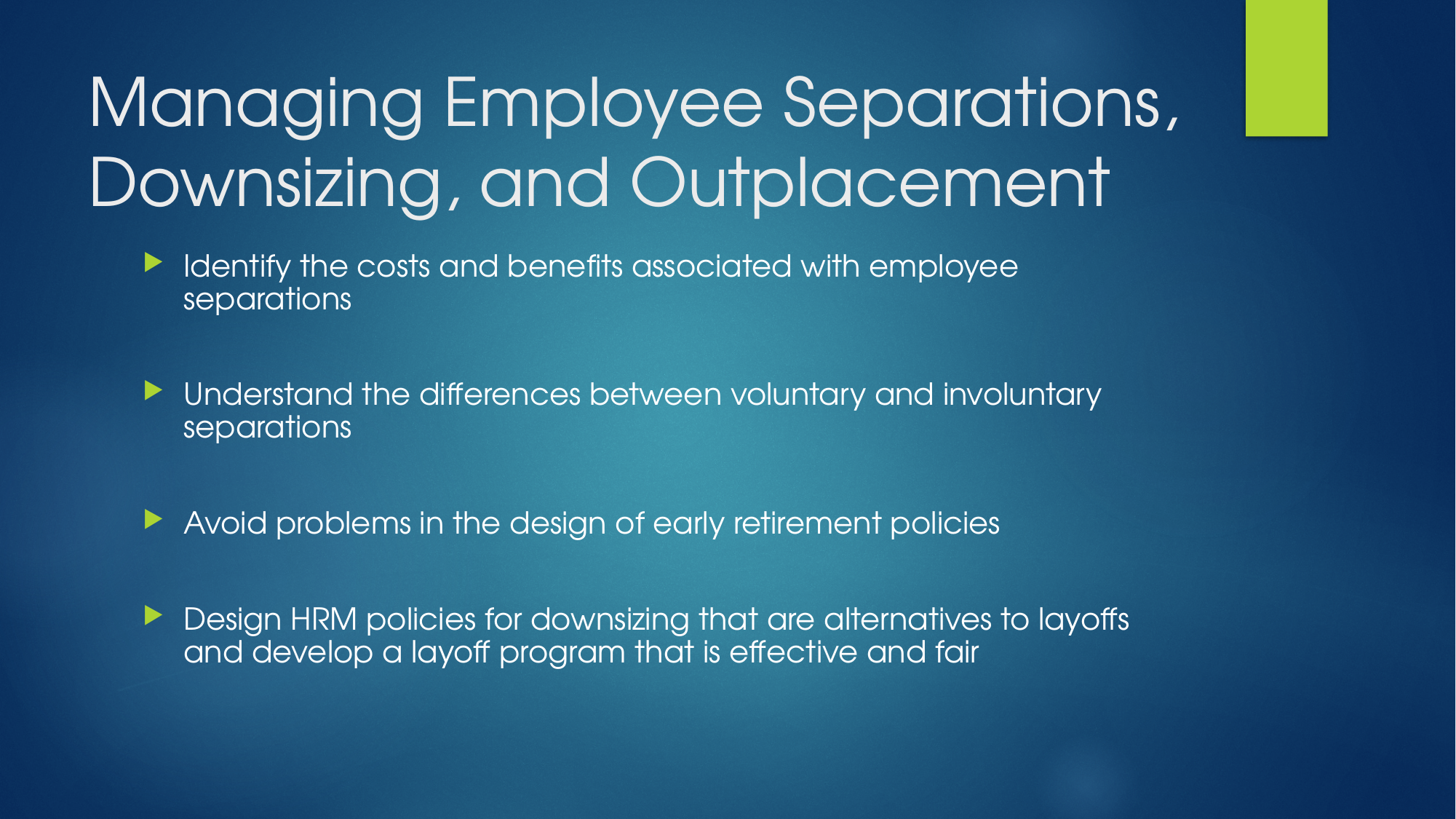

# Managing Employee Separations, Downsizing, and Outplacement
Identify the costs and benefits associated with employee separations

Understand the differences between voluntary and involuntary separations

Avoid problems in the design of early retirement policies

Design HRM policies for downsizing that are alternatives to layoffs and develop a layoff program that is effective and fair